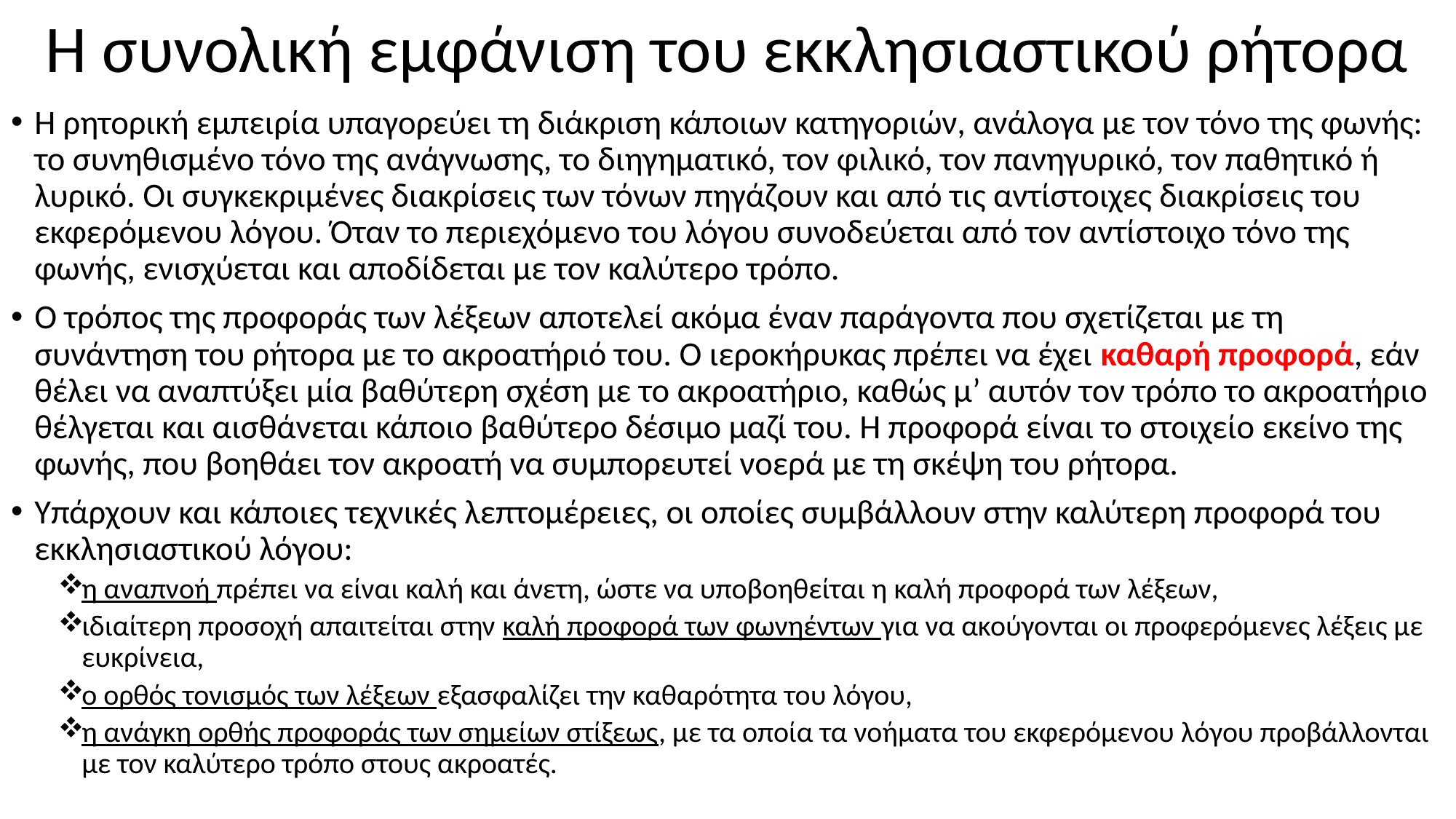

# Η συνολική εμφάνιση του εκκλησιαστικού ρήτορα
Η ρητορική εμπειρία υπαγορεύει τη διάκριση κάποιων κατηγοριών, ανάλογα με τον τόνο της φωνής: το συνηθισμένο τόνο της ανάγνωσης, το διηγηματικό, τον φιλικό, τον πανηγυρικό, τον παθητικό ή λυρικό. Οι συγκεκριμένες διακρίσεις των τόνων πηγάζουν και από τις αντίστοιχες διακρίσεις του εκφερόμενου λόγου. Όταν το περιεχόμενο του λόγου συνοδεύεται από τον αντίστοιχο τόνο της φωνής, ενισχύεται και αποδίδεται με τον καλύτερο τρόπο.
Ο τρόπος της προφοράς των λέξεων αποτελεί ακόμα έναν παράγοντα που σχετίζεται με τη συνάντηση του ρήτορα με το ακροατήριό του. Ο ιεροκήρυκας πρέπει να έχει καθαρή προφορά, εάν θέλει να αναπτύξει μία βαθύτερη σχέση με το ακροατήριο, καθώς μ’ αυτόν τον τρόπο το ακροατήριο θέλγεται και αισθάνεται κάποιο βαθύτερο δέσιμο μαζί του. Η προφορά είναι το στοιχείο εκείνο της φωνής, που βοηθάει τον ακροατή να συμπορευτεί νοερά με τη σκέψη του ρήτορα.
Υπάρχουν και κάποιες τεχνικές λεπτομέρειες, οι οποίες συμβάλλουν στην καλύτερη προφορά του εκκλησιαστικού λόγου:
η αναπνοή πρέπει να είναι καλή και άνετη, ώστε να υποβοηθείται η καλή προφορά των λέξεων,
ιδιαίτερη προσοχή απαιτείται στην καλή προφορά των φωνηέντων για να ακούγονται οι προφερόμενες λέξεις με ευκρίνεια,
ο ορθός τονισμός των λέξεων εξασφαλίζει την καθαρότητα του λόγου,
η ανάγκη ορθής προφοράς των σημείων στίξεως, με τα οποία τα νοήματα του εκφερόμενου λόγου προβάλλονται με τον καλύτερο τρόπο στους ακροατές.